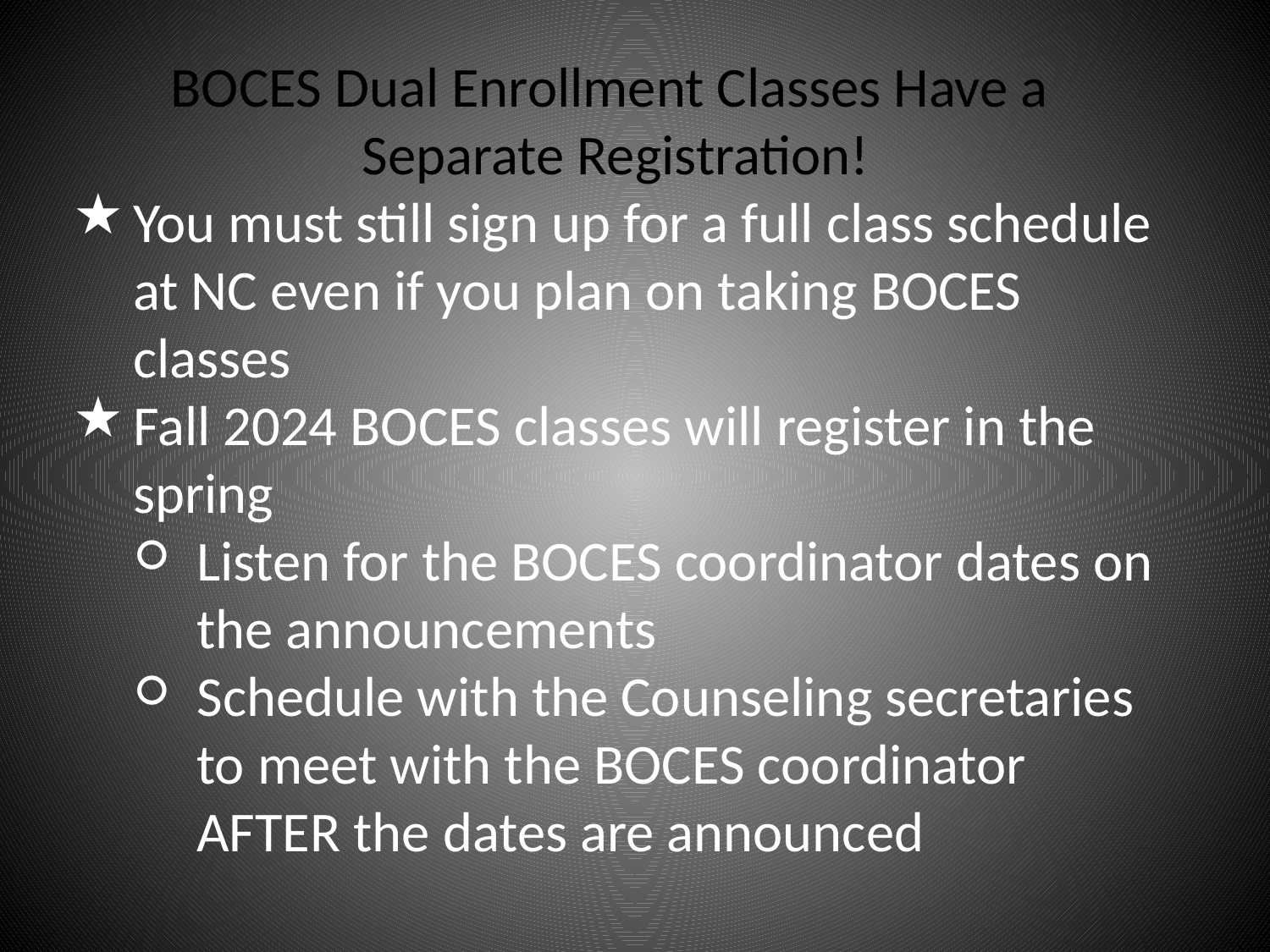

BOCES Dual Enrollment Classes Have a  Separate Registration!
You must still sign up for a full class schedule at NC even if you plan on taking BOCES classes
Fall 2024 BOCES classes will register in the spring
Listen for the BOCES coordinator dates on the announcements
Schedule with the Counseling secretaries to meet with the BOCES coordinator AFTER the dates are announced